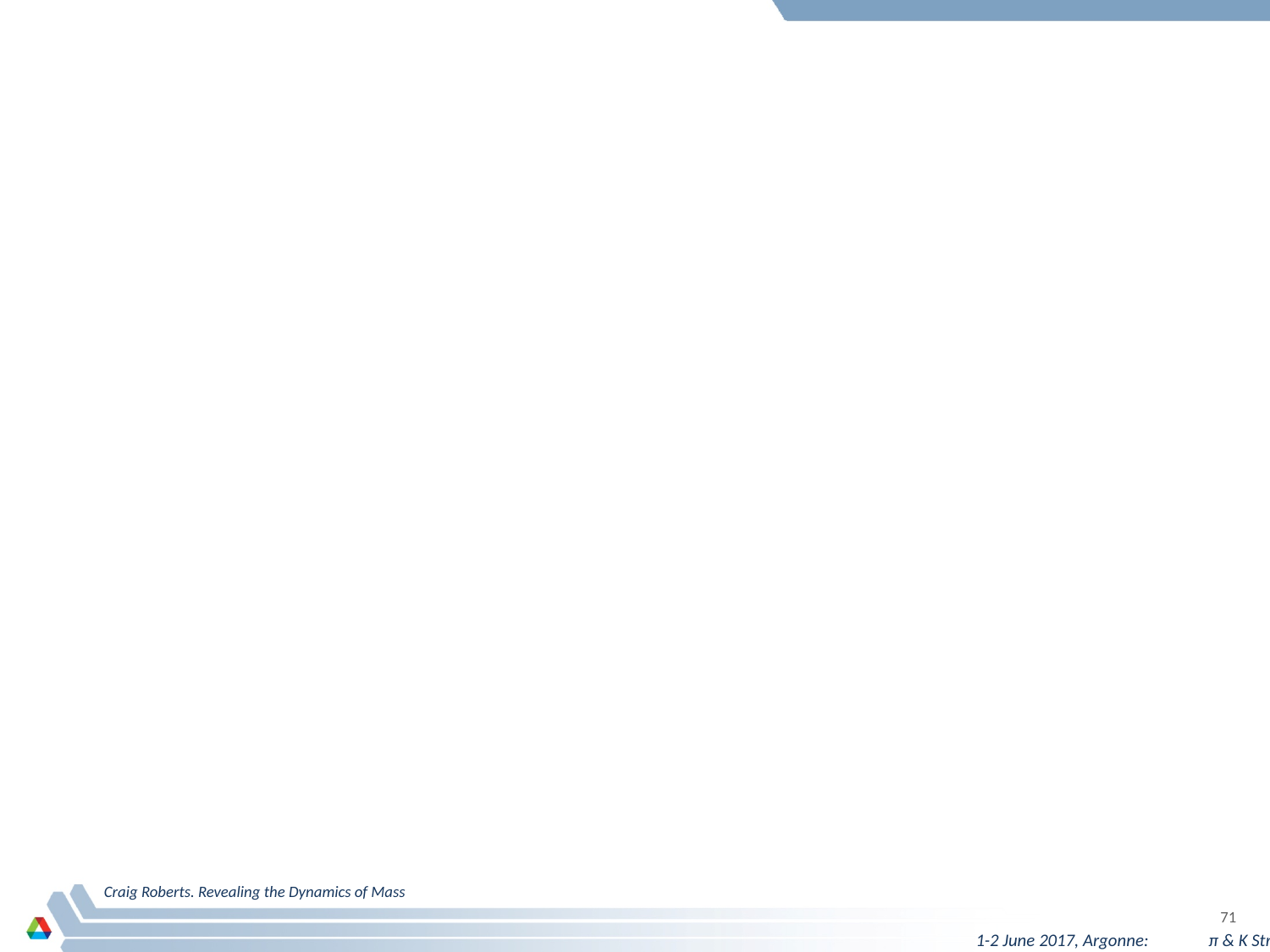

Craig Roberts. Revealing the Dynamics of Mass
71
1-2 June 2017, Argonne:               π & K Structure at an EIC     (70p)